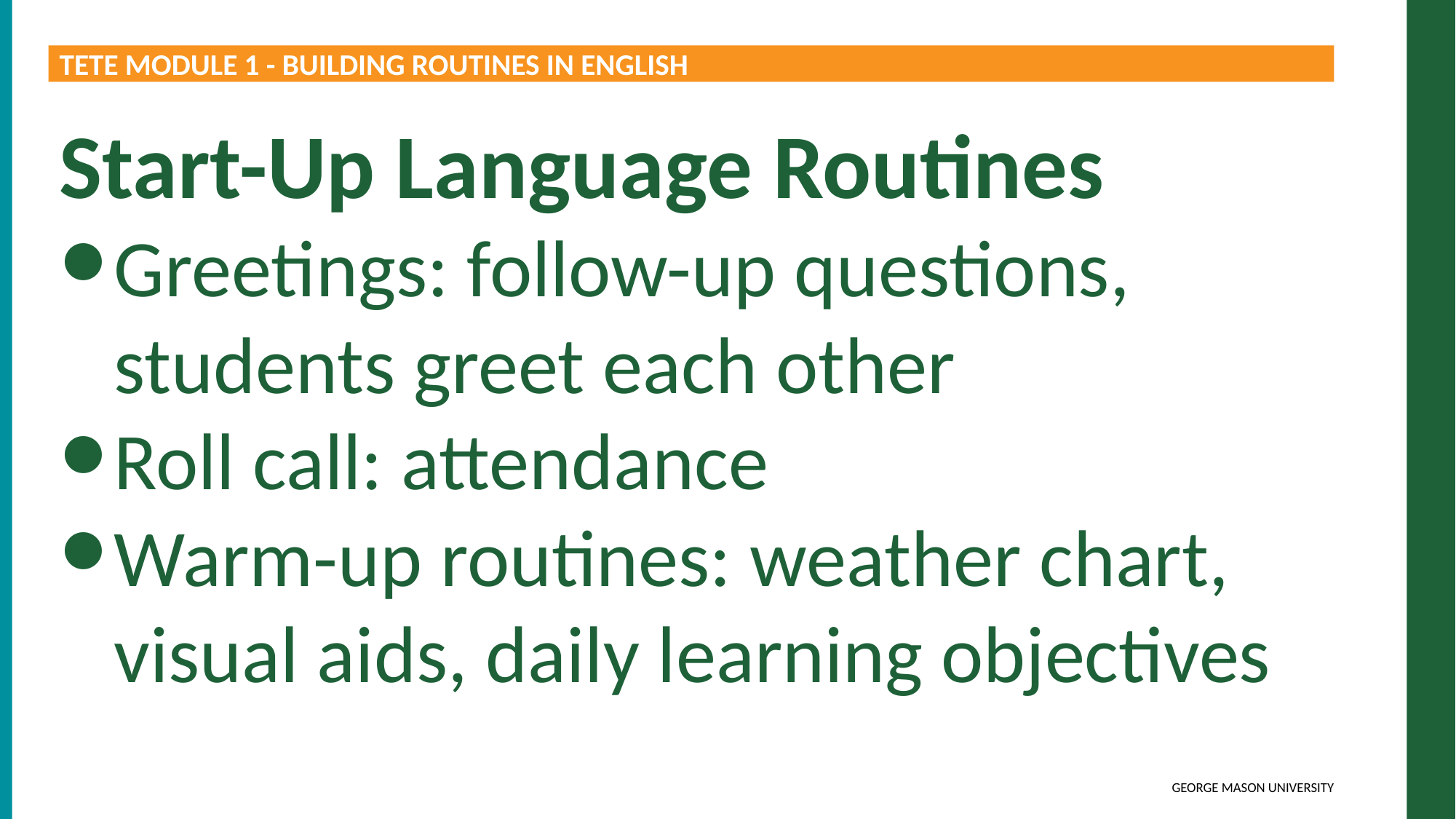

TETE MODULE 1 - BUILDING ROUTINES IN ENGLISH
Start-Up Language Routines
Greetings: follow-up questions, students greet each other
Roll call: attendance
Warm-up routines: weather chart, visual aids, daily learning objectives